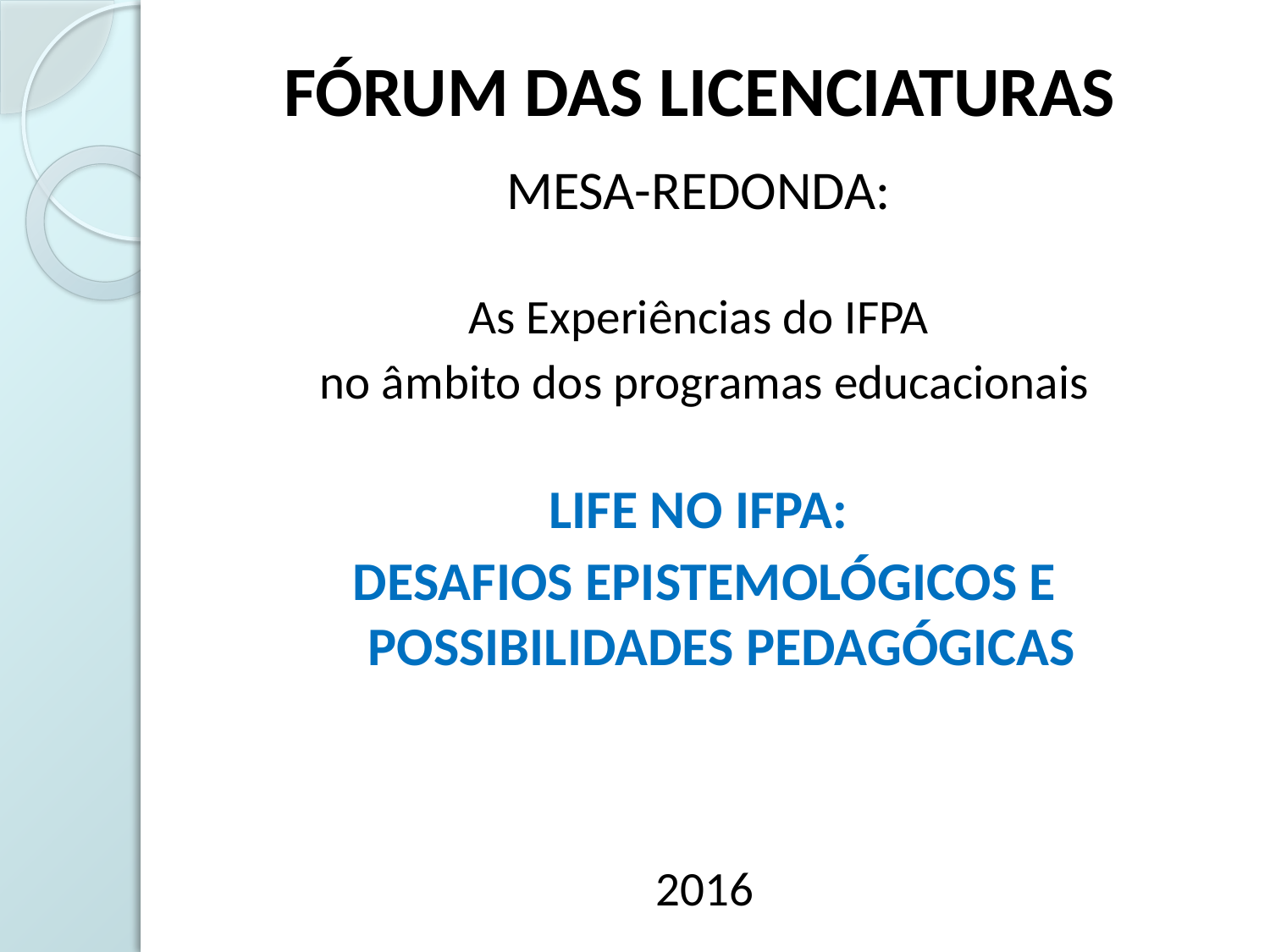

# FÓRUM DAS LICENCIATURAS
MESA-REDONDA:

As Experiências do IFPA
no âmbito dos programas educacionais

LIFE NO IFPA:
DESAFIOS EPISTEMOLÓGICOS E POSSIBILIDADES PEDAGÓGICAS

2016